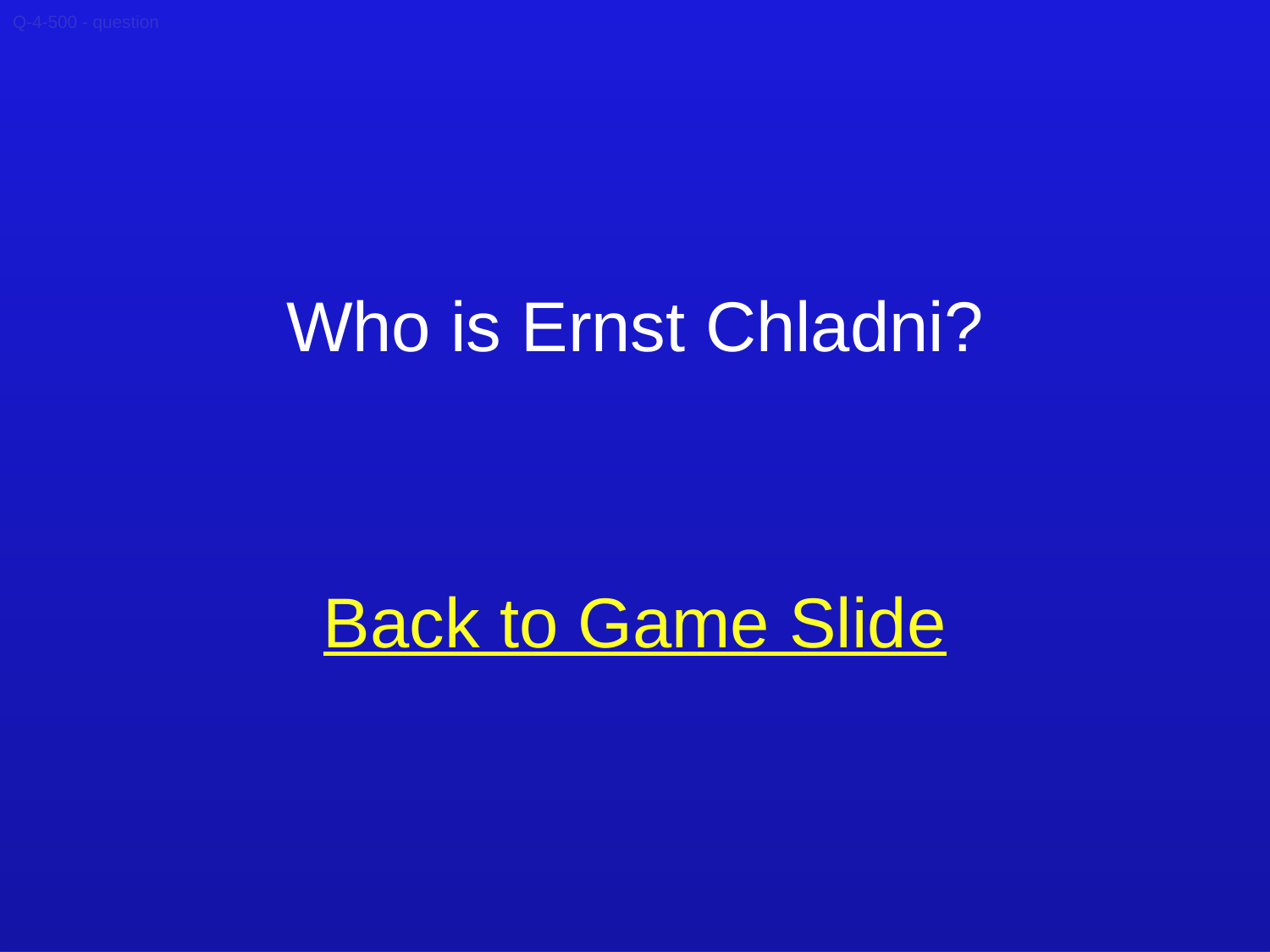

Q-4-500 - question

Who is Ernst Chladni?

Back to Game Slide